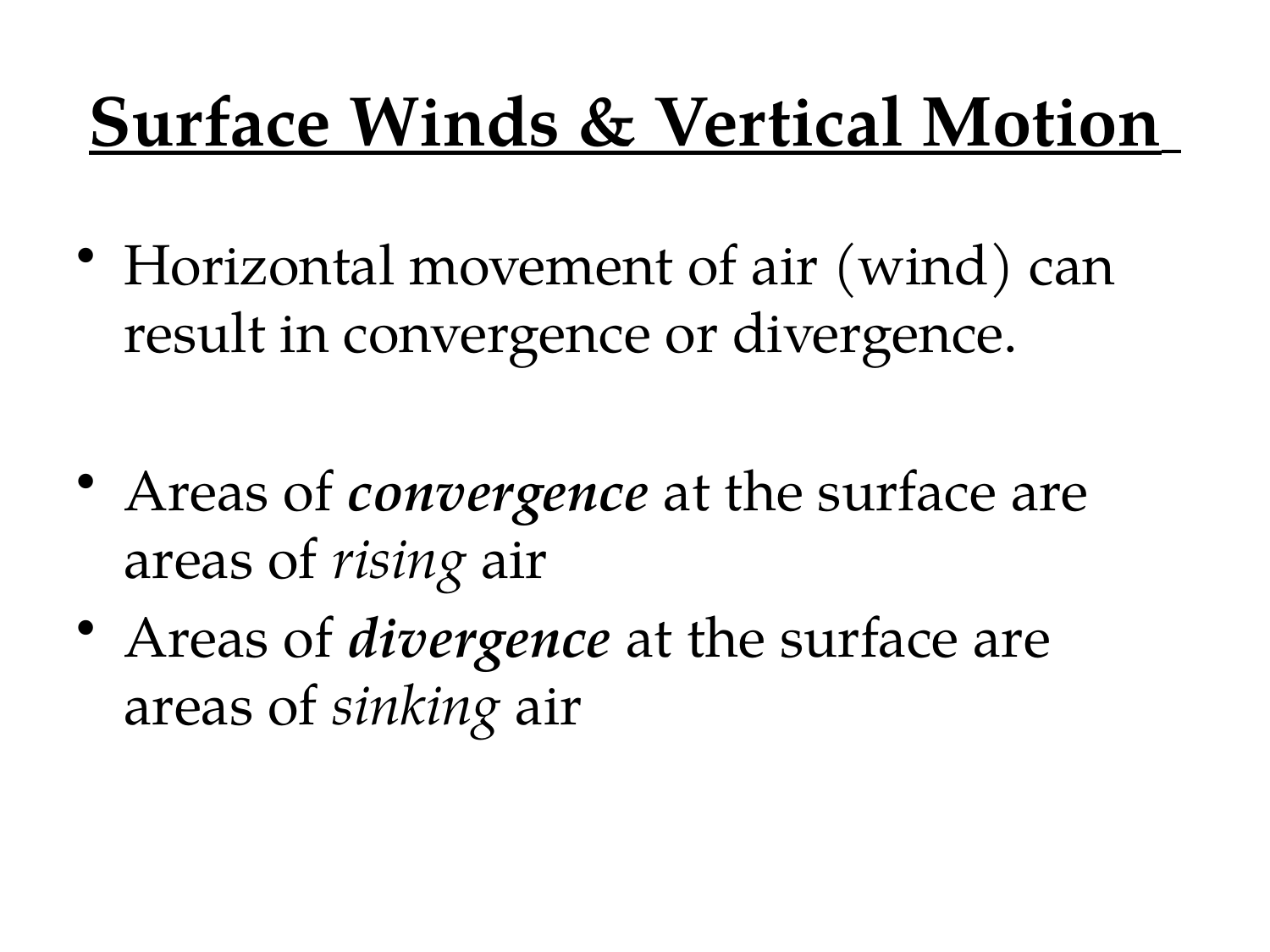

# Surface Winds & Vertical Motion
Horizontal movement of air (wind) can result in convergence or divergence.

Areas of convergence at the surface are areas of rising air
Areas of divergence at the surface are areas of sinking air